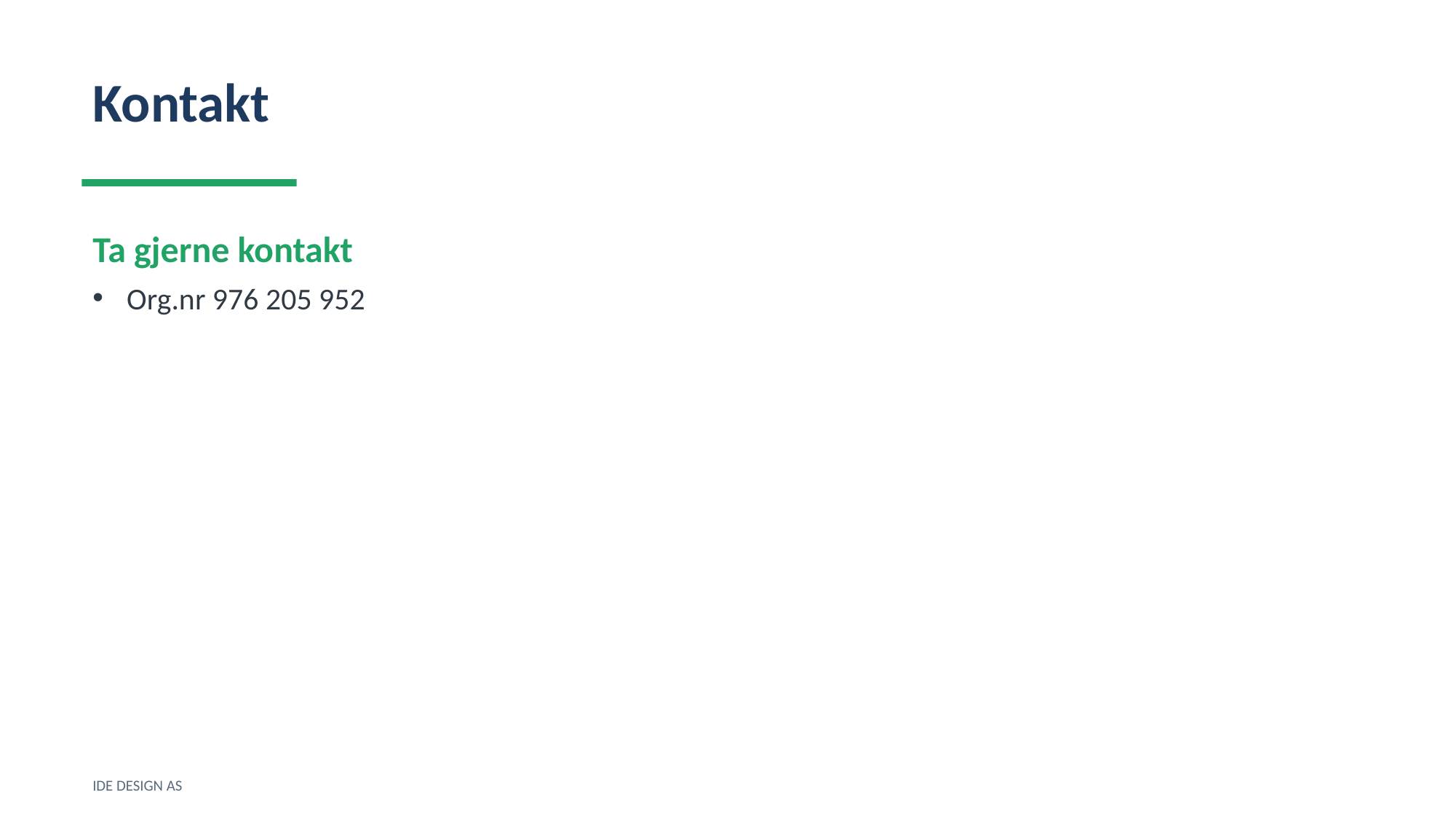

Kontakt

Ta gjerne kontakt
Org.nr 976 205 952
IDE DESIGN AS